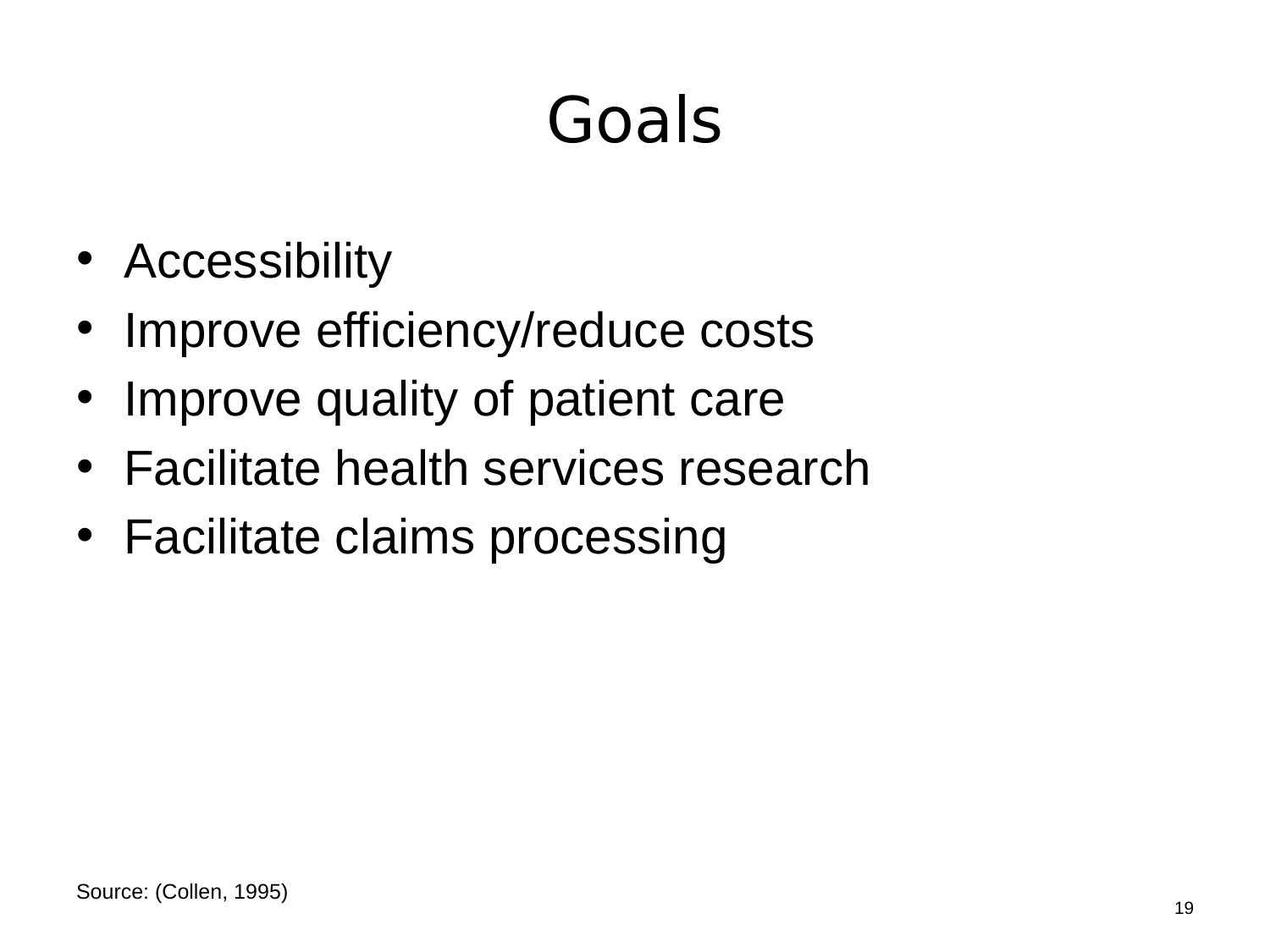

# Goals
Accessibility
Improve efficiency/reduce costs
Improve quality of patient care
Facilitate health services research
Facilitate claims processing
19
Source: (Collen, 1995)